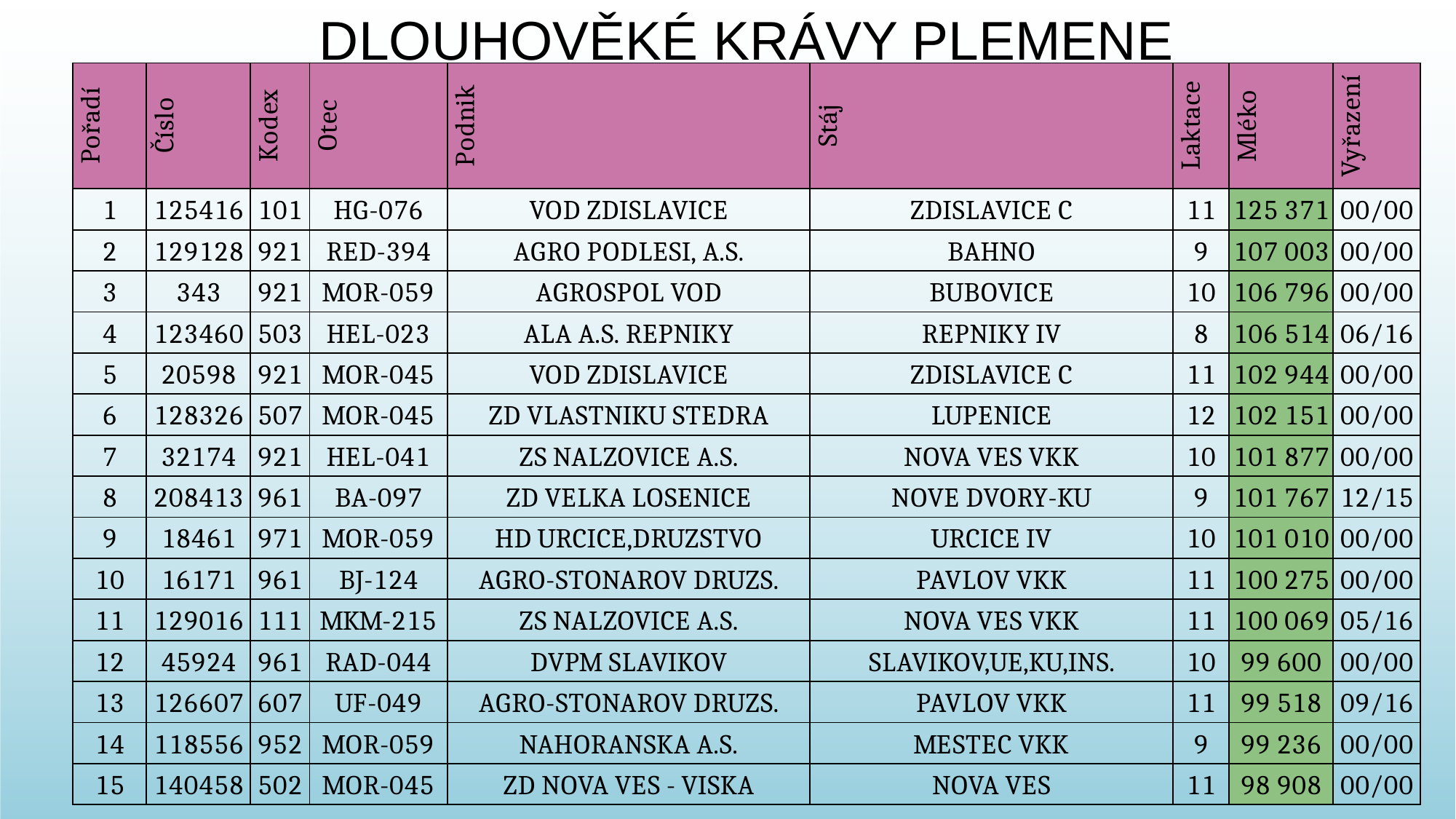

Dlouhověké krávy plemene
| Pořadí | Číslo | Kodex | Otec | Podnik | Stáj | Laktace | Mléko | Vyřazení |
| --- | --- | --- | --- | --- | --- | --- | --- | --- |
| 1 | 125416 | 101 | HG-076 | VOD ZDISLAVICE | ZDISLAVICE C | 11 | 125 371 | 00/00 |
| 2 | 129128 | 921 | RED-394 | AGRO PODLESI, A.S. | BAHNO | 9 | 107 003 | 00/00 |
| 3 | 343 | 921 | MOR-059 | AGROSPOL VOD | BUBOVICE | 10 | 106 796 | 00/00 |
| 4 | 123460 | 503 | HEL-023 | ALA A.S. REPNIKY | REPNIKY IV | 8 | 106 514 | 06/16 |
| 5 | 20598 | 921 | MOR-045 | VOD ZDISLAVICE | ZDISLAVICE C | 11 | 102 944 | 00/00 |
| 6 | 128326 | 507 | MOR-045 | ZD VLASTNIKU STEDRA | LUPENICE | 12 | 102 151 | 00/00 |
| 7 | 32174 | 921 | HEL-041 | ZS NALZOVICE A.S. | NOVA VES VKK | 10 | 101 877 | 00/00 |
| 8 | 208413 | 961 | BA-097 | ZD VELKA LOSENICE | NOVE DVORY-KU | 9 | 101 767 | 12/15 |
| 9 | 18461 | 971 | MOR-059 | HD URCICE,DRUZSTVO | URCICE IV | 10 | 101 010 | 00/00 |
| 10 | 16171 | 961 | BJ-124 | AGRO-STONAROV DRUZS. | PAVLOV VKK | 11 | 100 275 | 00/00 |
| 11 | 129016 | 111 | MKM-215 | ZS NALZOVICE A.S. | NOVA VES VKK | 11 | 100 069 | 05/16 |
| 12 | 45924 | 961 | RAD-044 | DVPM SLAVIKOV | SLAVIKOV,UE,KU,INS. | 10 | 99 600 | 00/00 |
| 13 | 126607 | 607 | UF-049 | AGRO-STONAROV DRUZS. | PAVLOV VKK | 11 | 99 518 | 09/16 |
| 14 | 118556 | 952 | MOR-059 | NAHORANSKA A.S. | MESTEC VKK | 9 | 99 236 | 00/00 |
| 15 | 140458 | 502 | MOR-045 | ZD NOVA VES - VISKA | NOVA VES | 11 | 98 908 | 00/00 |